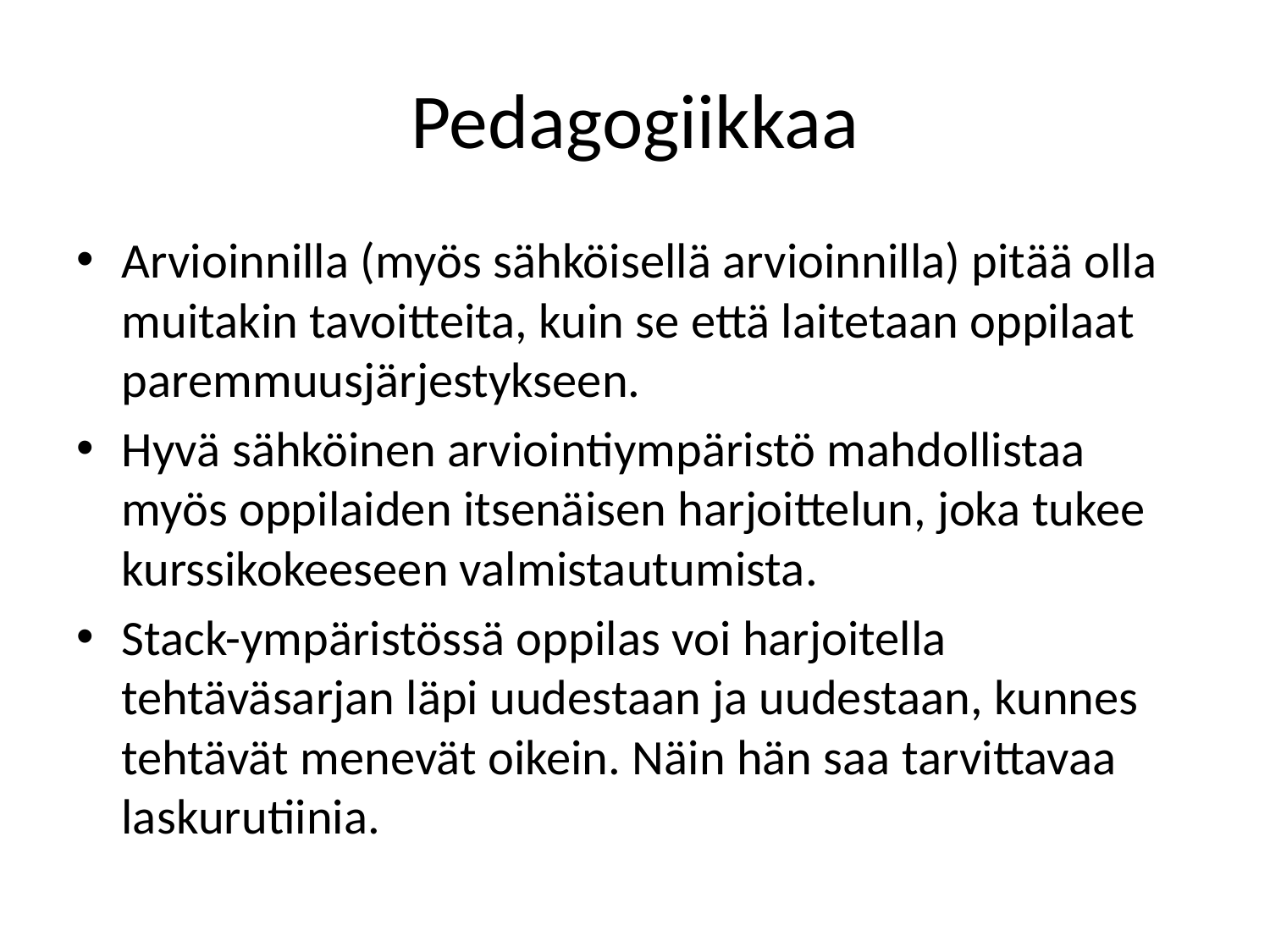

# Pedagogiikkaa
Arvioinnilla (myös sähköisellä arvioinnilla) pitää olla muitakin tavoitteita, kuin se että laitetaan oppilaat paremmuusjärjestykseen.
Hyvä sähköinen arviointiympäristö mahdollistaa myös oppilaiden itsenäisen harjoittelun, joka tukee kurssikokeeseen valmistautumista.
Stack-ympäristössä oppilas voi harjoitella tehtäväsarjan läpi uudestaan ja uudestaan, kunnes tehtävät menevät oikein. Näin hän saa tarvittavaa laskurutiinia.